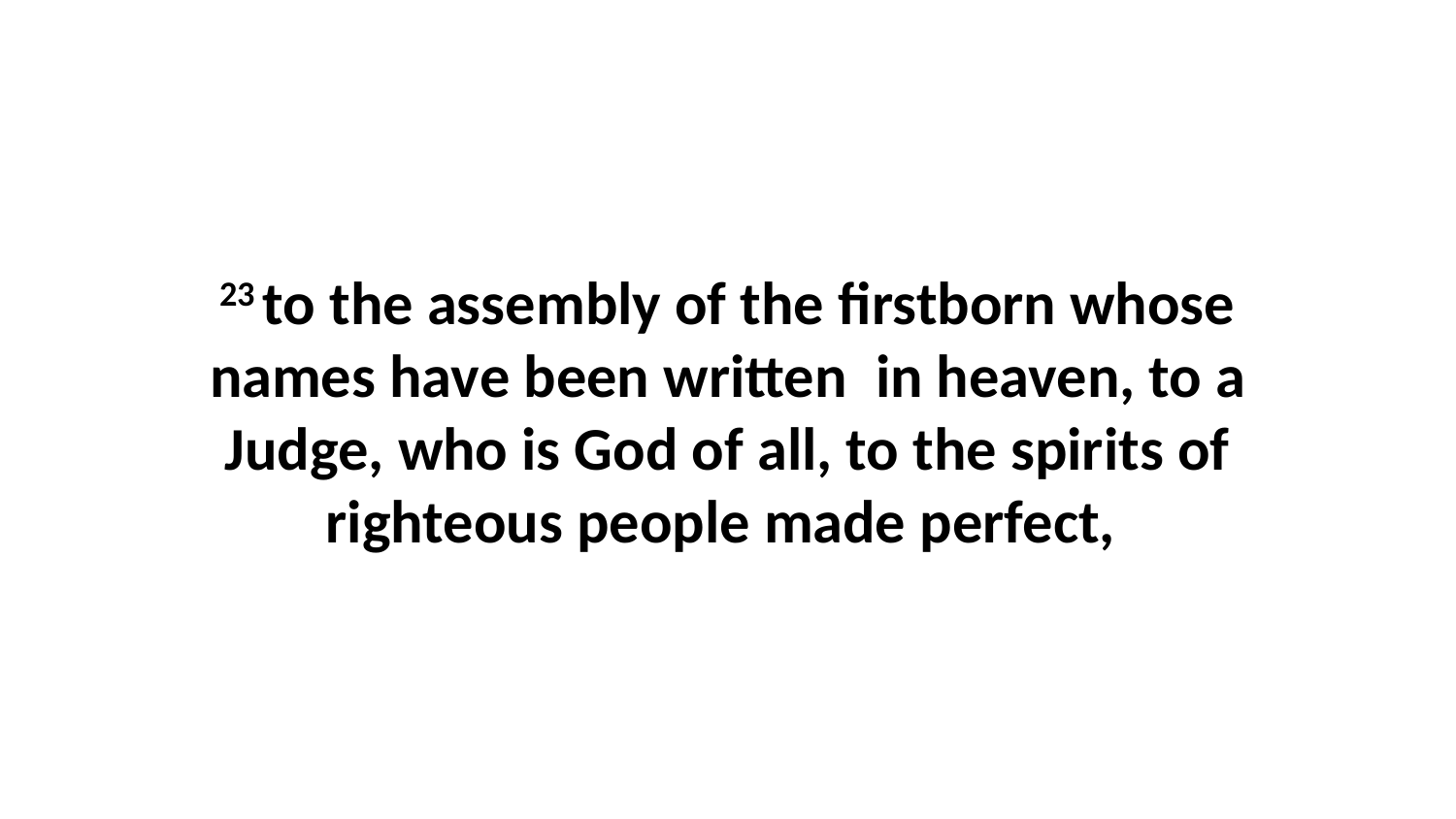

23 to the assembly of the firstborn whose names have been written  in heaven, to a Judge, who is God of all, to the spirits of righteous people made perfect,